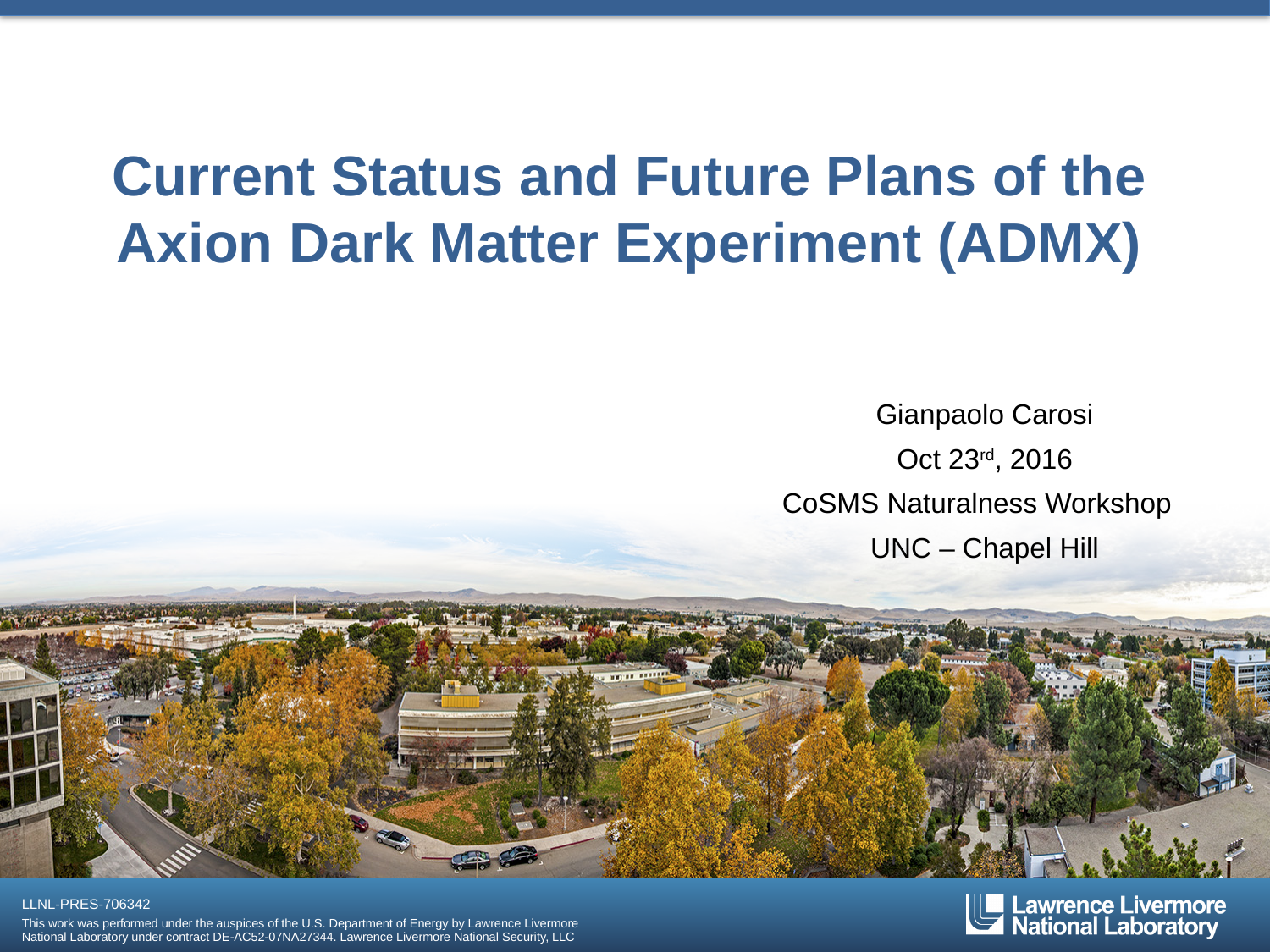

# Current Status and Future Plans of the Axion Dark Matter Experiment (ADMX)
Gianpaolo Carosi
Oct 23rd, 2016
CoSMS Naturalness Workshop
UNC – Chapel Hill